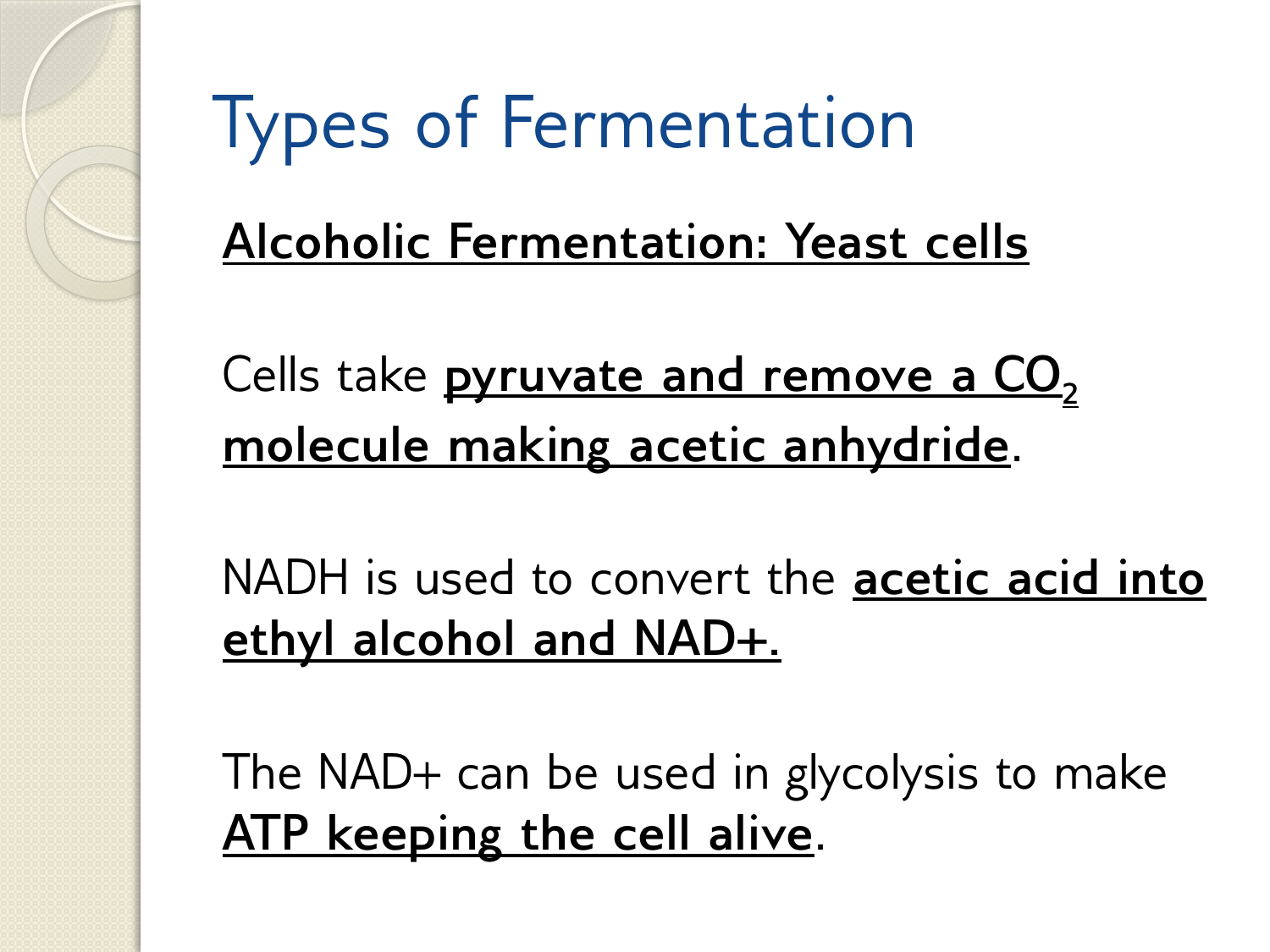

# Types of Fermentation
Alcoholic Fermentation: Yeast cells
Cells take pyruvate and remove a CO2 molecule making acetic anhydride.
NADH is used to convert the acetic acid into ethyl alcohol and NAD+.
The NAD+ can be used in glycolysis to make ATP keeping the cell alive.